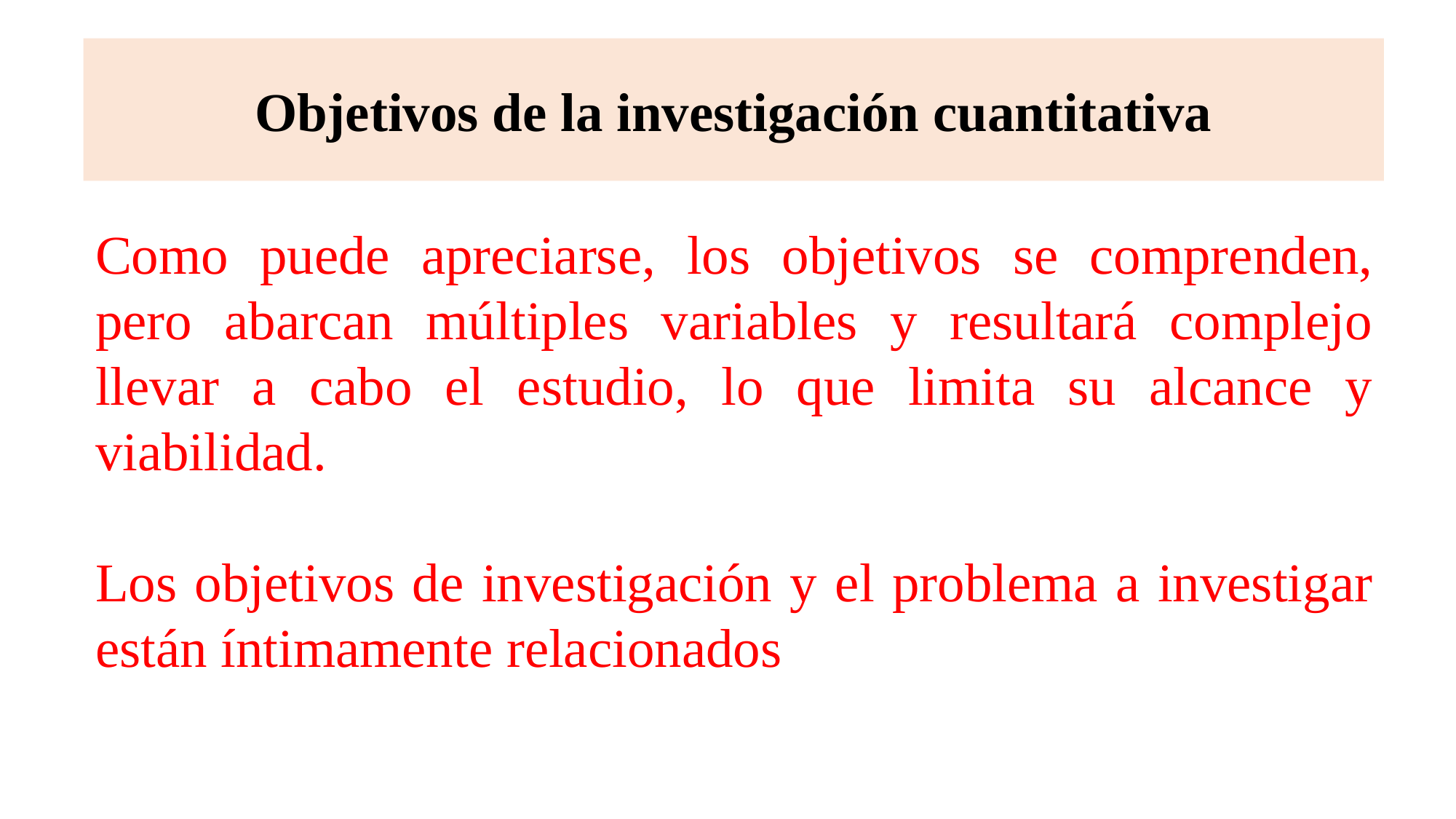

# Objetivos de la investigación cuantitativa
Como puede apreciarse, los objetivos se comprenden, pero abarcan múltiples variables y resultará complejo llevar a cabo el estudio, lo que limita su alcance y viabilidad.

Los objetivos de investigación y el problema a investigar están íntimamente relacionados